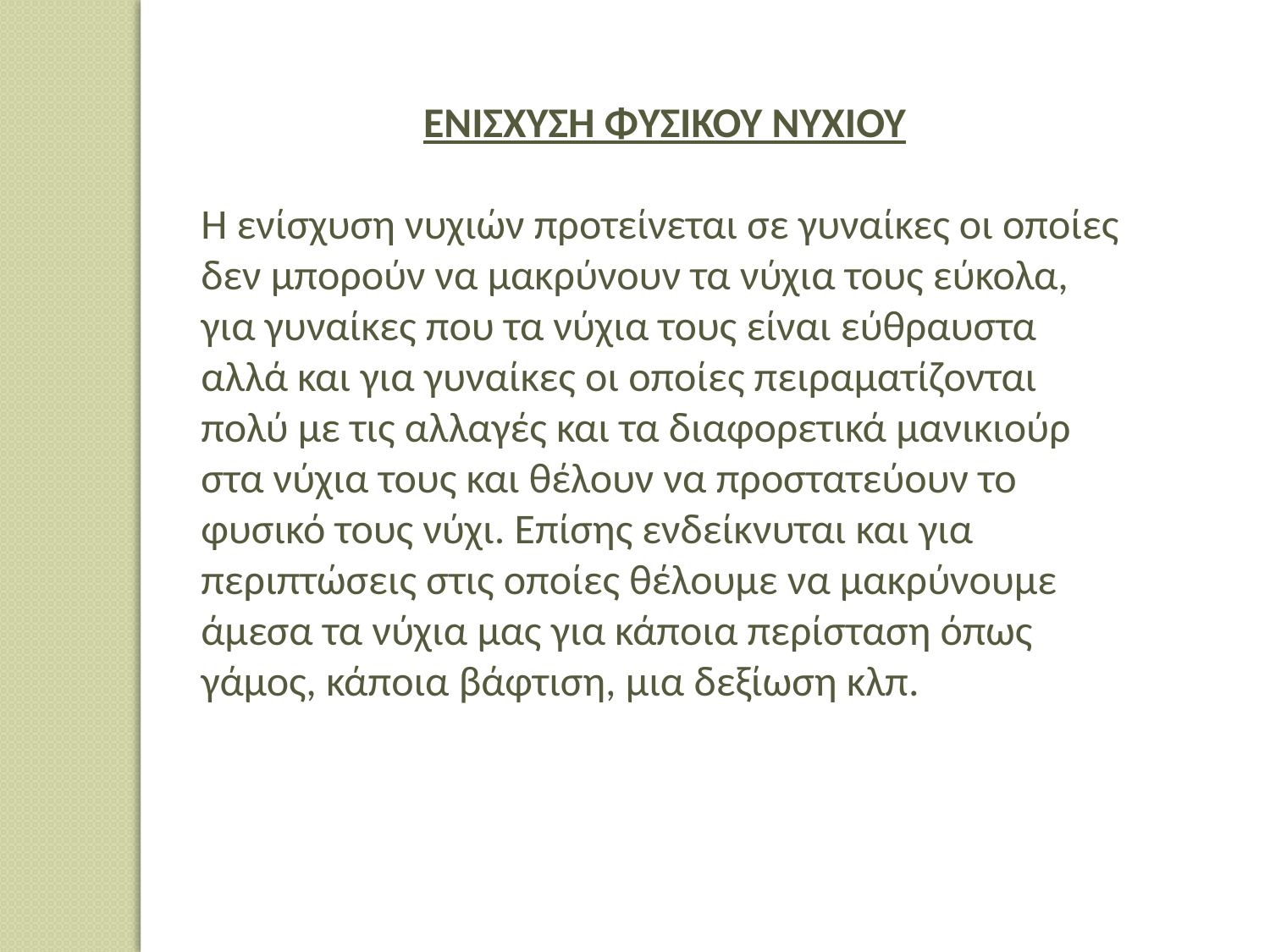

ΕΝΙΣΧΥΣΗ ΦΥΣΙΚΟΥ ΝΥΧΙΟΥ

Η ενίσχυση νυχιών προτείνεται σε γυναίκες οι οποίες δεν μπορούν να μακρύνουν τα νύχια τους εύκολα, για γυναίκες που τα νύχια τους είναι εύθραυστα αλλά και για γυναίκες οι οποίες πειραματίζονται πολύ με τις αλλαγές και τα διαφορετικά μανικιούρ στα νύχια τους και θέλουν να προστατεύουν το φυσικό τους νύχι. Επίσης ενδείκνυται και για περιπτώσεις στις οποίες θέλουμε να μακρύνουμε άμεσα τα νύχια μας για κάποια περίσταση όπως γάμος, κάποια βάφτιση, μια δεξίωση κλπ.